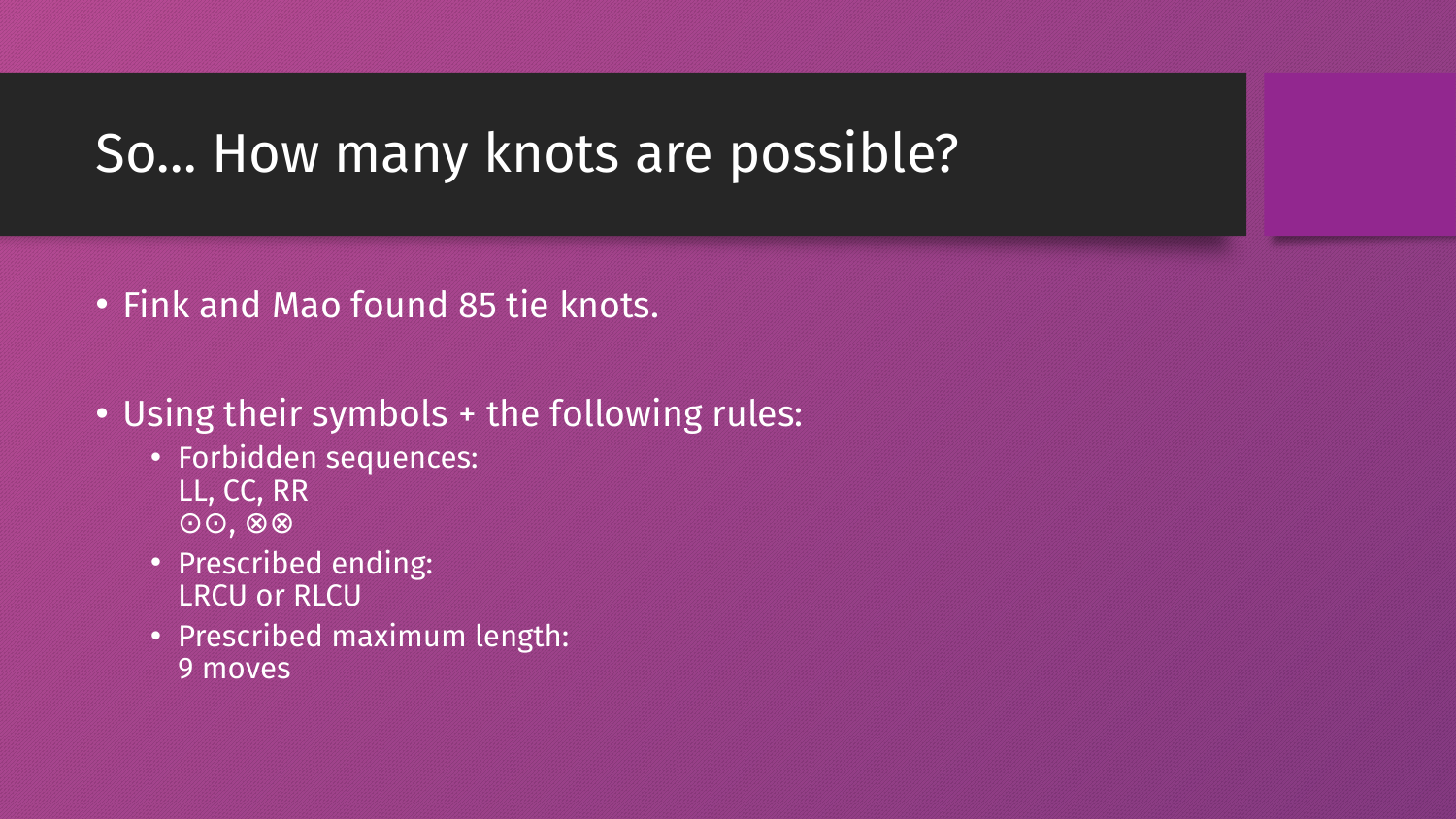

# So… How many knots are possible?
Fink and Mao found 85 tie knots.

Using their symbols + the following rules:
Forbidden sequences:
LL, CC, RR
⊙⊙, ⊗⊗
Prescribed ending:
LRCU or RLCU
Prescribed maximum length:
9 moves